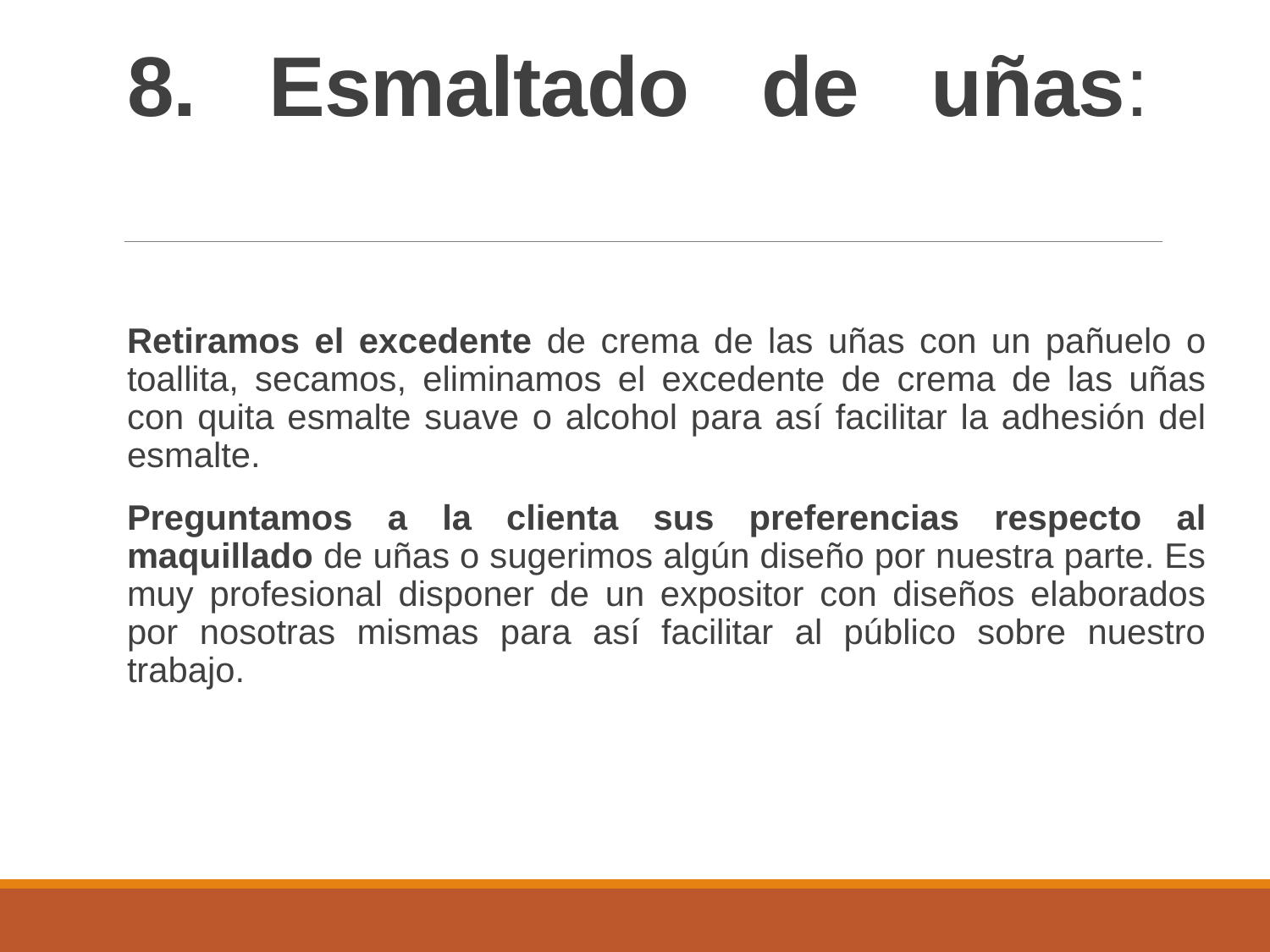

# 8. Esmaltado de uñas:
Retiramos el excedente de crema de las uñas con un pañuelo o toallita, secamos, eliminamos el excedente de crema de las uñas con quita esmalte suave o alcohol para así facilitar la adhesión del esmalte.
Preguntamos a la clienta sus preferencias respecto al maquillado de uñas o sugerimos algún diseño por nuestra parte. Es muy profesional disponer de un expositor con diseños elaborados por nosotras mismas para así facilitar al público sobre nuestro trabajo.